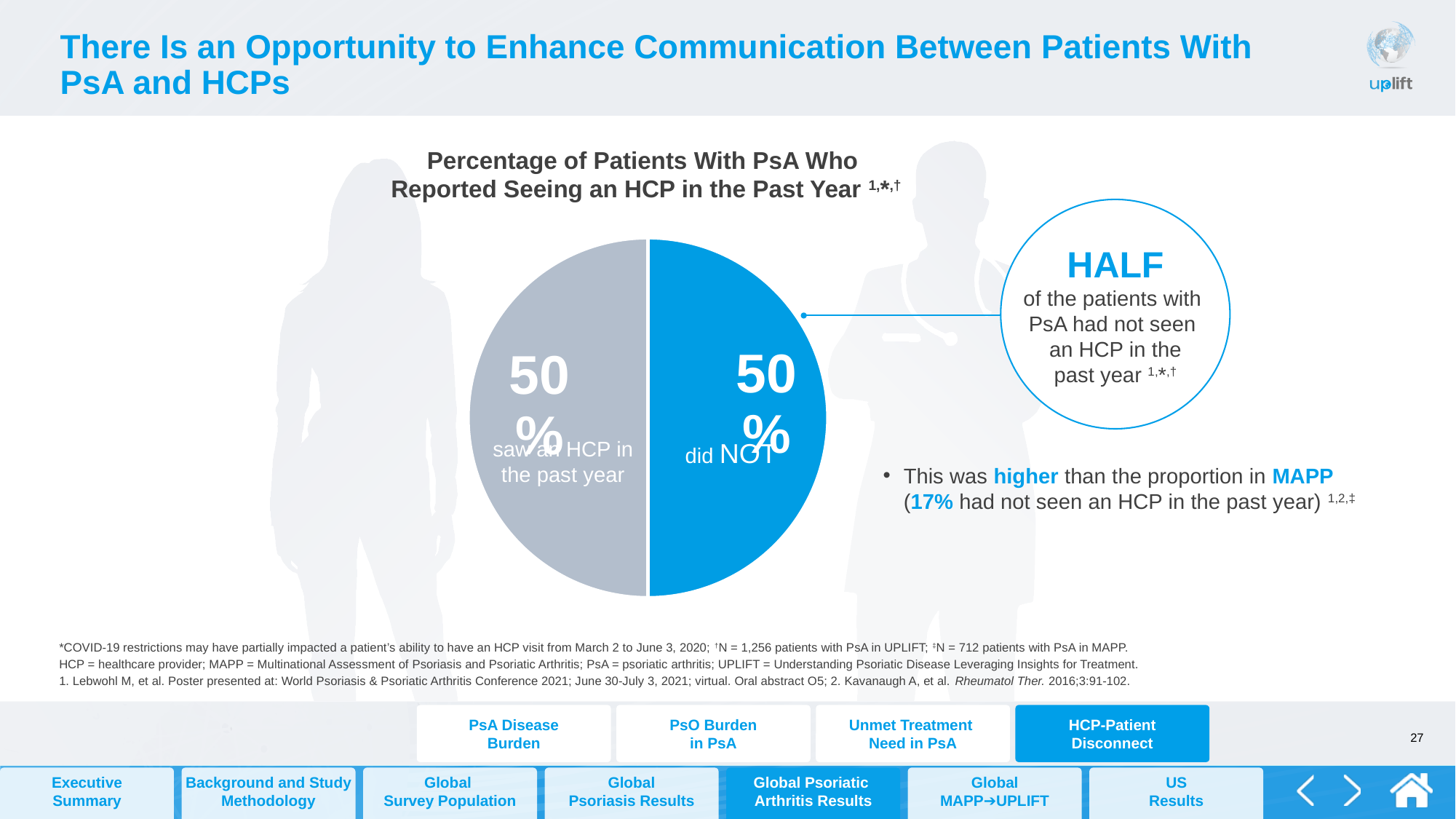

# There Is an Opportunity to Enhance Communication Between Patients With PsA and HCPs
Percentage of Patients With PsA Who
Reported Seeing an HCP in the Past Year 1,*,†

### Chart

| Category | Column1 |
|---|---|
| Saw HCP in past year | 0.5 |
| Did not see HCP in past year | 0.5 |
saw an HCP in the past year
did NOT

HALF
of the patients with
PsA had not seen
an HCP in the
past year 1,*,†
This was higher than the proportion in MAPP (17% had not seen an HCP in the past year) 1,2,‡
*COVID-19 restrictions may have partially impacted a patient’s ability to have an HCP visit from March 2 to June 3, 2020; †N = 1,256 patients with PsA in UPLIFT; ‡N = 712 patients with PsA in MAPP.
HCP = healthcare provider; MAPP = Multinational Assessment of Psoriasis and Psoriatic Arthritis; PsA = psoriatic arthritis; UPLIFT = Understanding Psoriatic Disease Leveraging Insights for Treatment.
1. Lebwohl M, et al. Poster presented at: World Psoriasis & Psoriatic Arthritis Conference 2021; June 30-July 3, 2021; virtual. Oral abstract O5; 2. Kavanaugh A, et al. Rheumatol Ther. 2016;3:91-102.